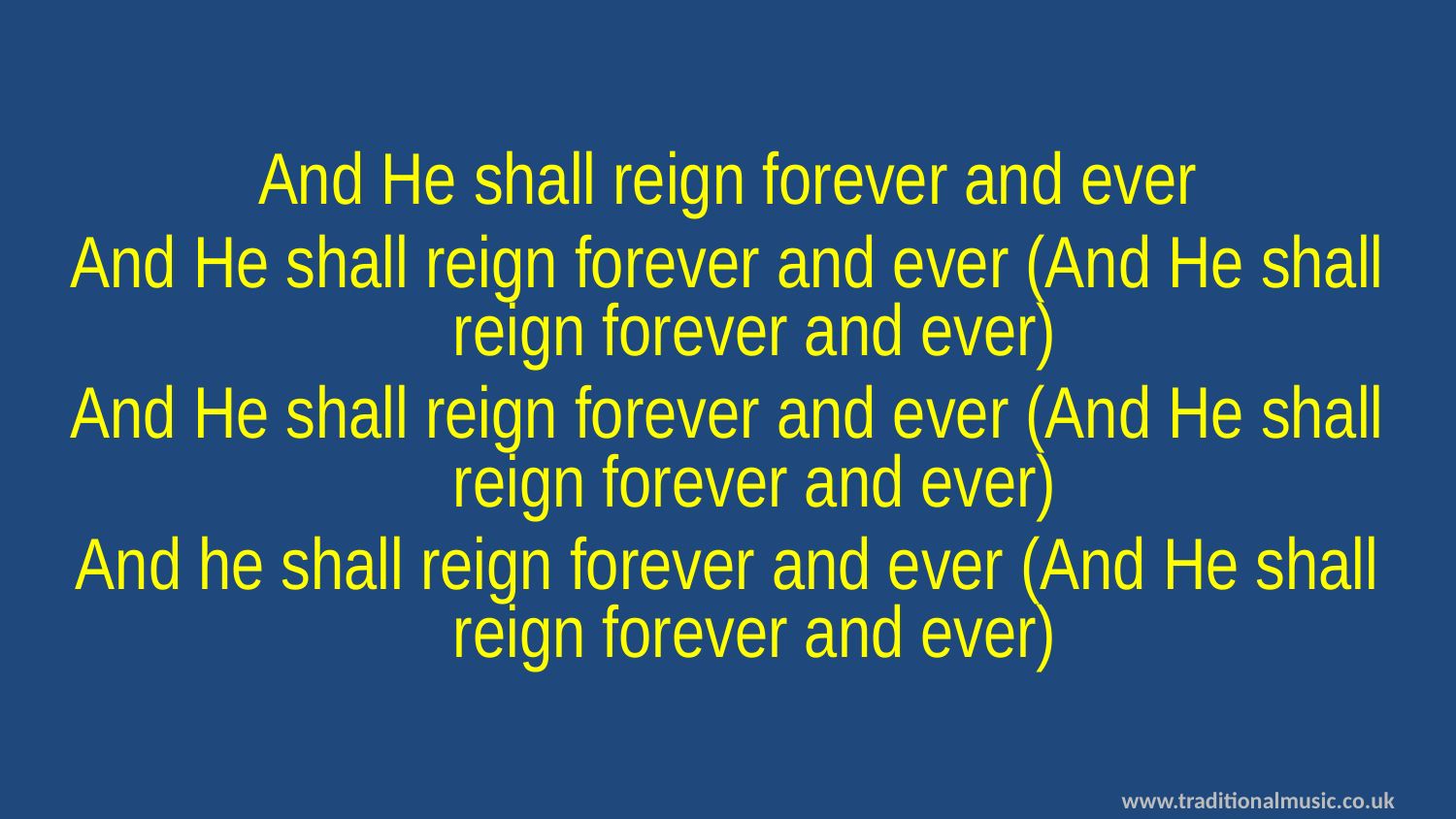

And He shall reign forever and ever
And He shall reign forever and ever (And He shall reign forever and ever)
And He shall reign forever and ever (And He shall reign forever and ever)
And he shall reign forever and ever (And He shall reign forever and ever)